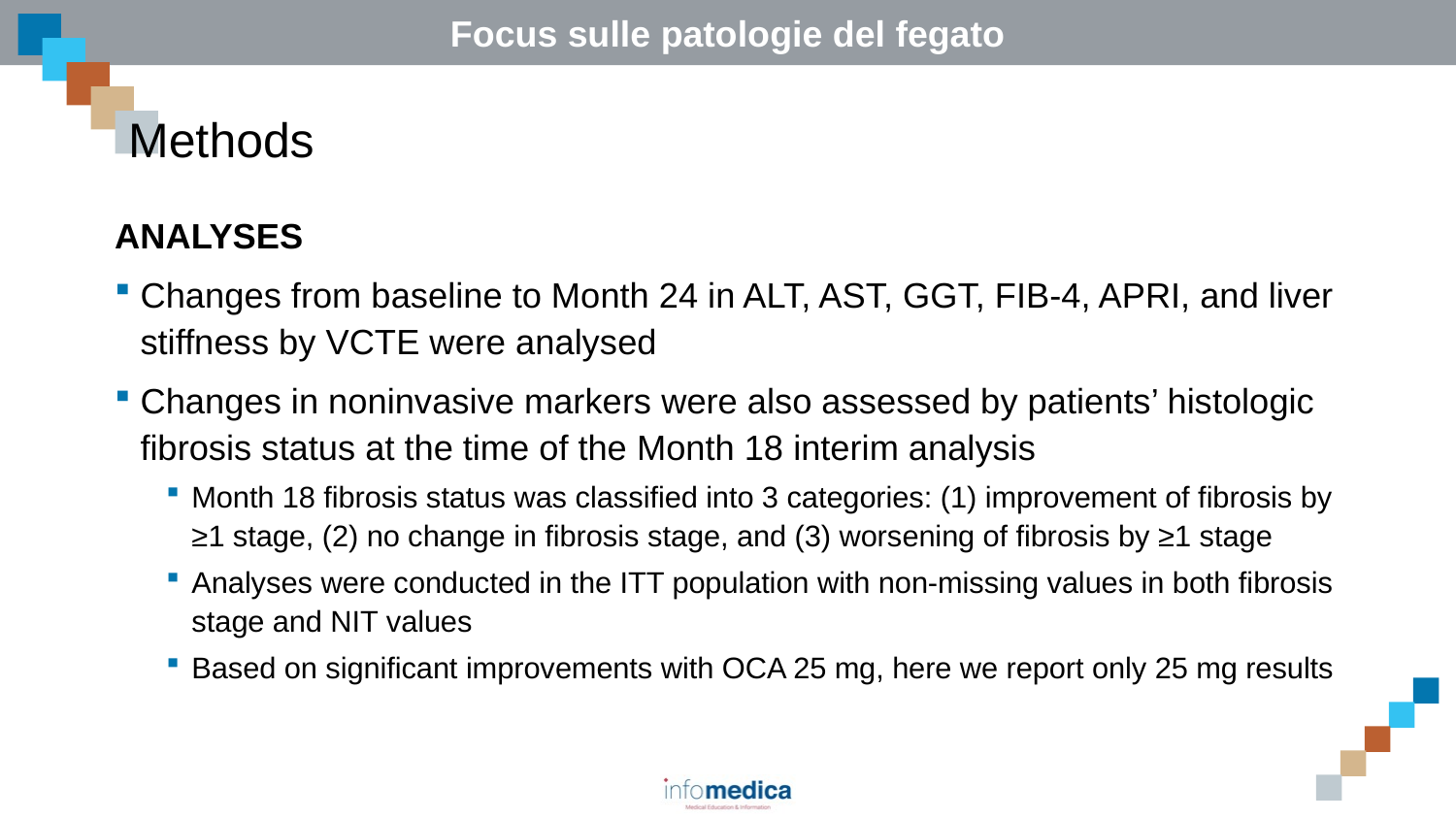

# Methods
ANALYSES
Changes from baseline to Month 24 in ALT, AST, GGT, FIB-4, APRI, and liver stiffness by VCTE were analysed
Changes in noninvasive markers were also assessed by patients’ histologic fibrosis status at the time of the Month 18 interim analysis
Month 18 fibrosis status was classified into 3 categories: (1) improvement of fibrosis by ≥1 stage, (2) no change in fibrosis stage, and (3) worsening of fibrosis by ≥1 stage
Analyses were conducted in the ITT population with non-missing values in both fibrosis stage and NIT values
Based on significant improvements with OCA 25 mg, here we report only 25 mg results